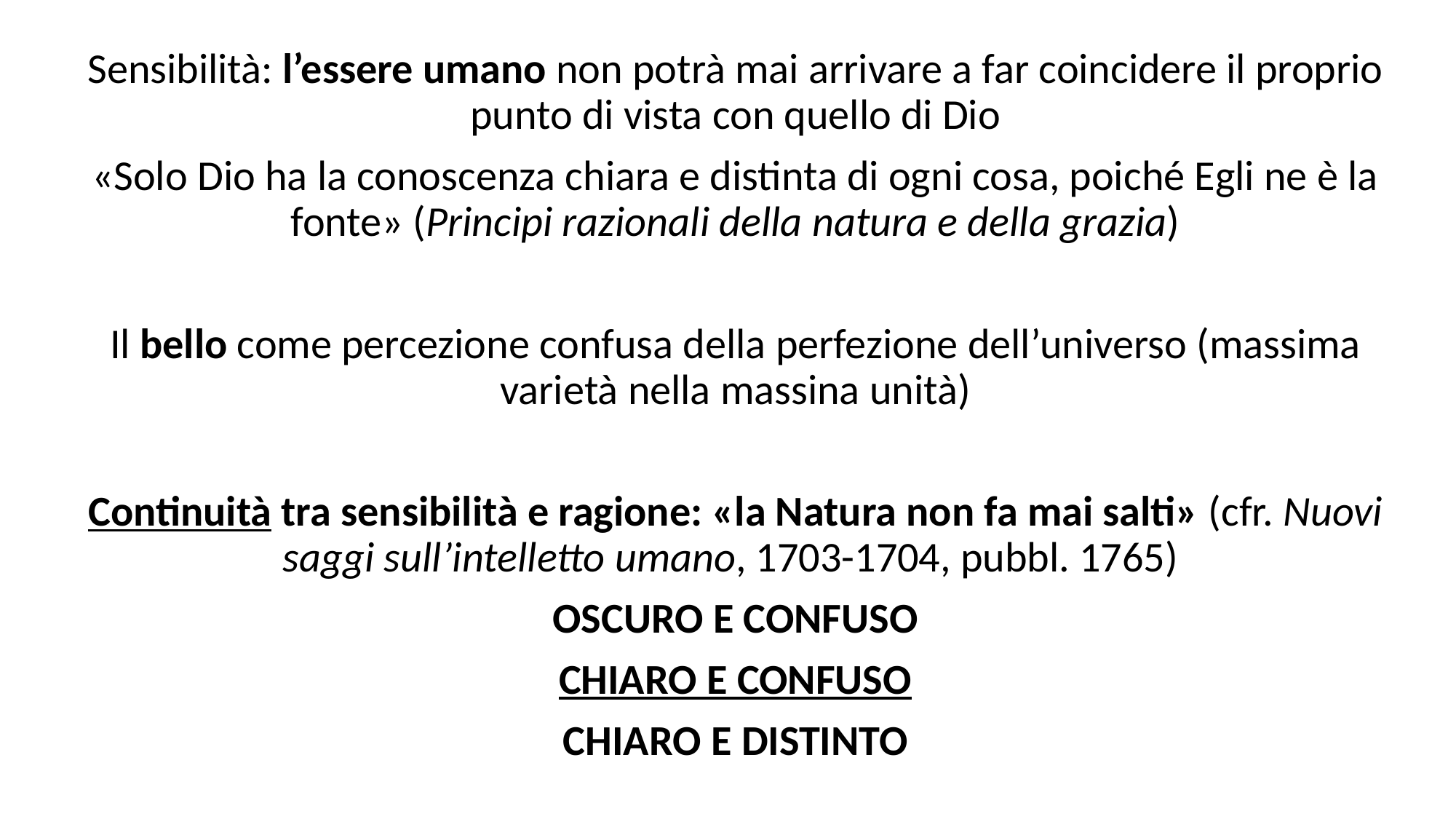

Sensibilità: l’essere umano non potrà mai arrivare a far coincidere il proprio punto di vista con quello di Dio
«Solo Dio ha la conoscenza chiara e distinta di ogni cosa, poiché Egli ne è la fonte» (Principi razionali della natura e della grazia)

Il bello come percezione confusa della perfezione dell’universo (massima varietà nella massina unità)

Continuità tra sensibilità e ragione: «la Natura non fa mai salti» (cfr. Nuovi saggi sull’intelletto umano, 1703-1704, pubbl. 1765)
OSCURO E CONFUSO
CHIARO E CONFUSO
CHIARO E DISTINTO